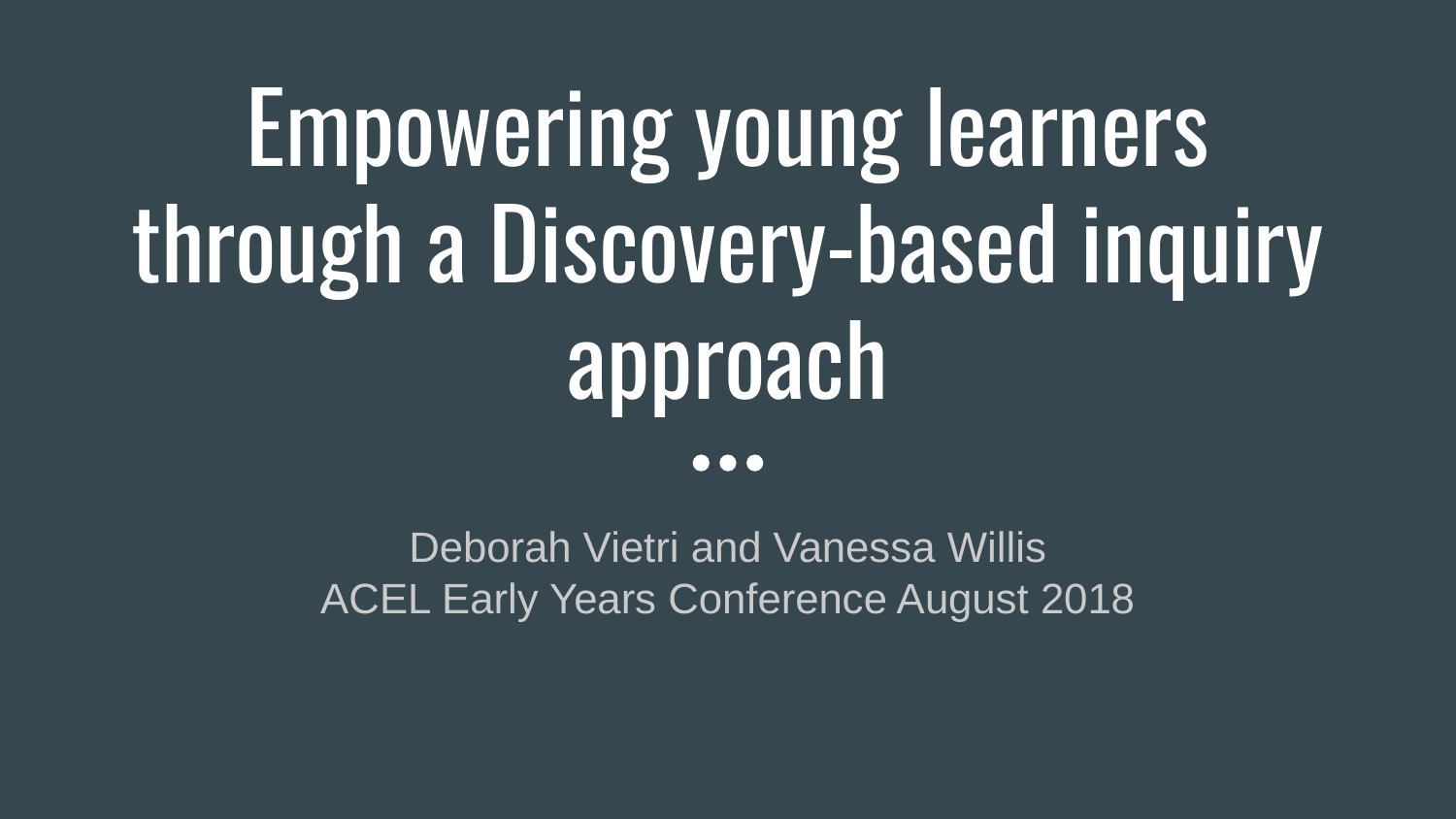

# Empowering young learners through a Discovery-based inquiry approach
Deborah Vietri and Vanessa Willis
ACEL Early Years Conference August 2018